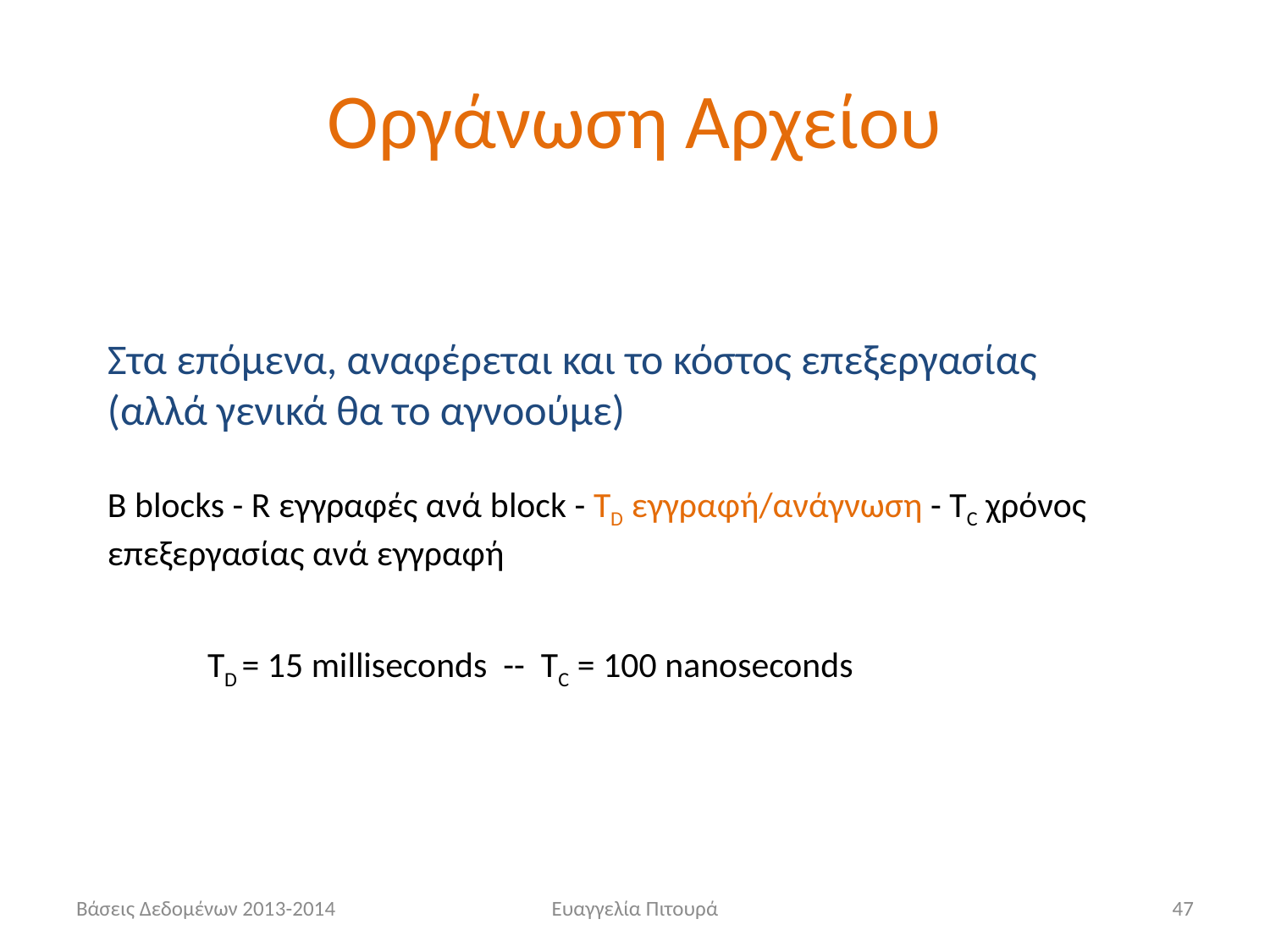

# Οργάνωση Αρχείου
Στα επόμενα, αναφέρεται και το κόστος επεξεργασίας (αλλά γενικά θα το αγνοούμε)
Β blocks - R εγγραφές ανά block - ΤD εγγραφή/ανάγνωση - ΤC χρόνος επεξεργασίας ανά εγγραφή
ΤD = 15 milliseconds  --  ΤC = 100 nanoseconds
Βάσεις Δεδομένων 2013-2014
Ευαγγελία Πιτουρά
47